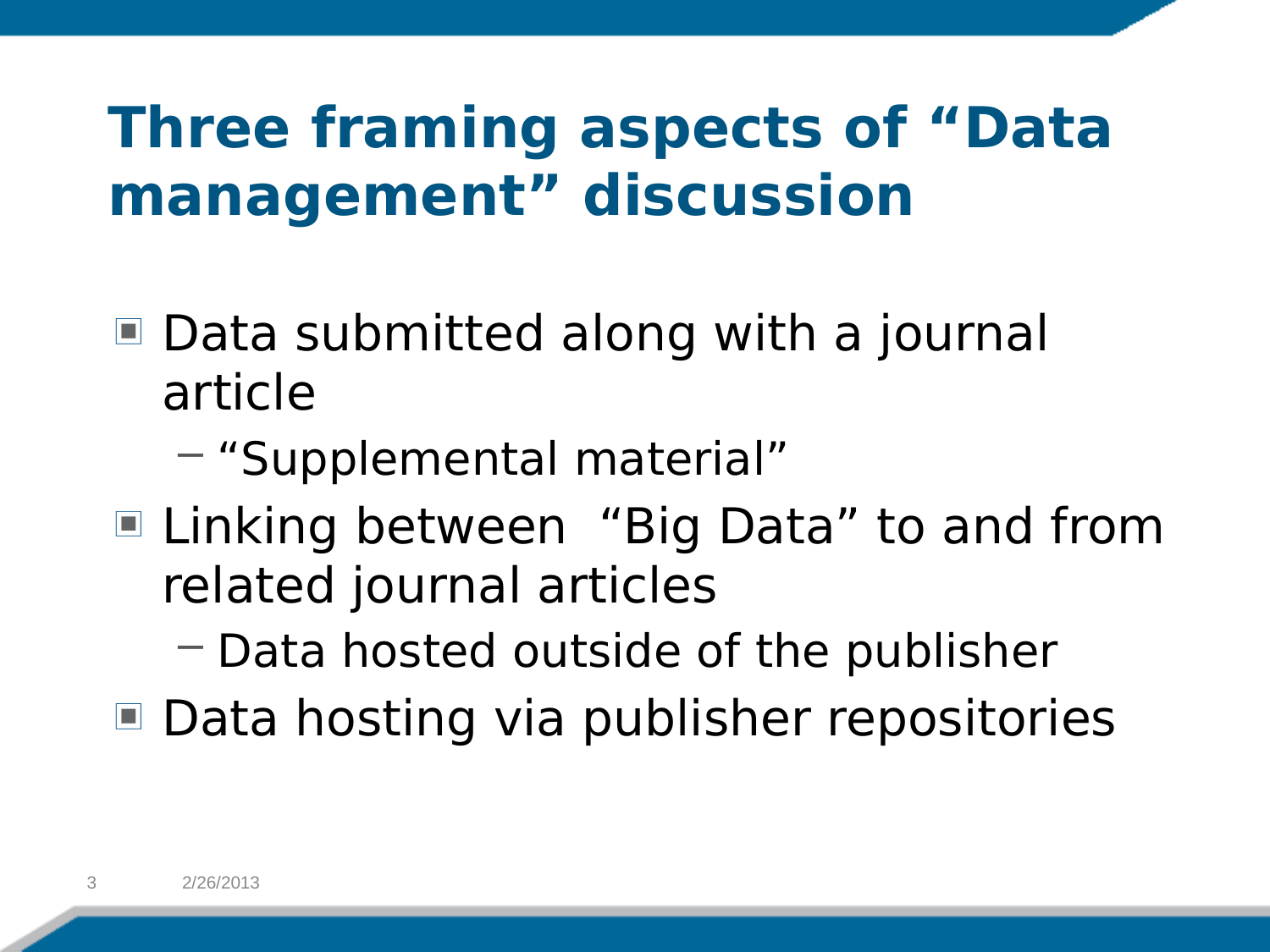

# Three framing aspects of “Data management” discussion
Data submitted along with a journal article
“Supplemental material”
Linking between  “Big Data” to and from related journal articles
Data hosted outside of the publisher
Data hosting via publisher repositories
3
2/26/2013